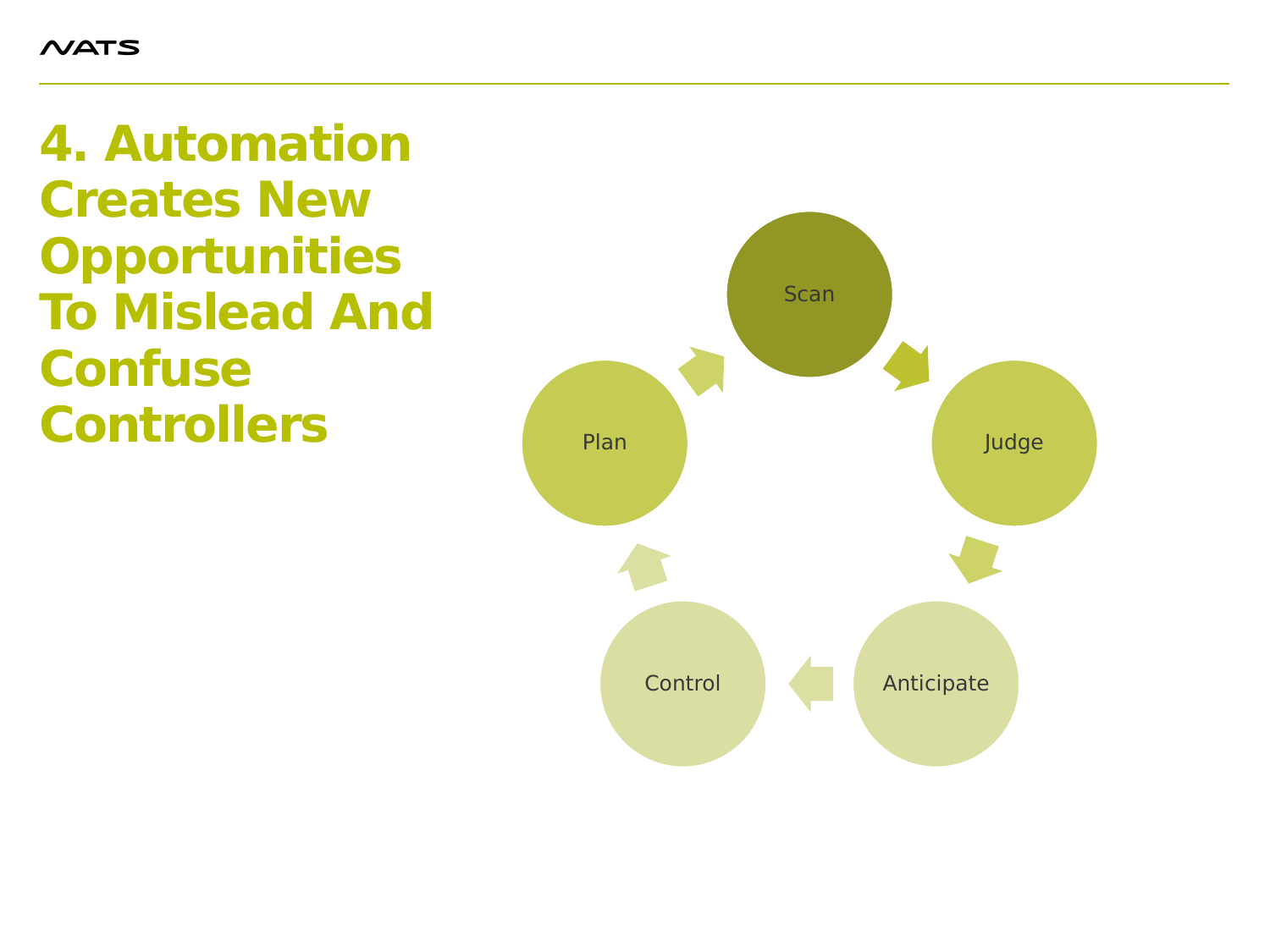

# 4. Automation Creates New Opportunities To Mislead And Confuse Controllers

Scan

Judge

Anticipate

Control

Plan